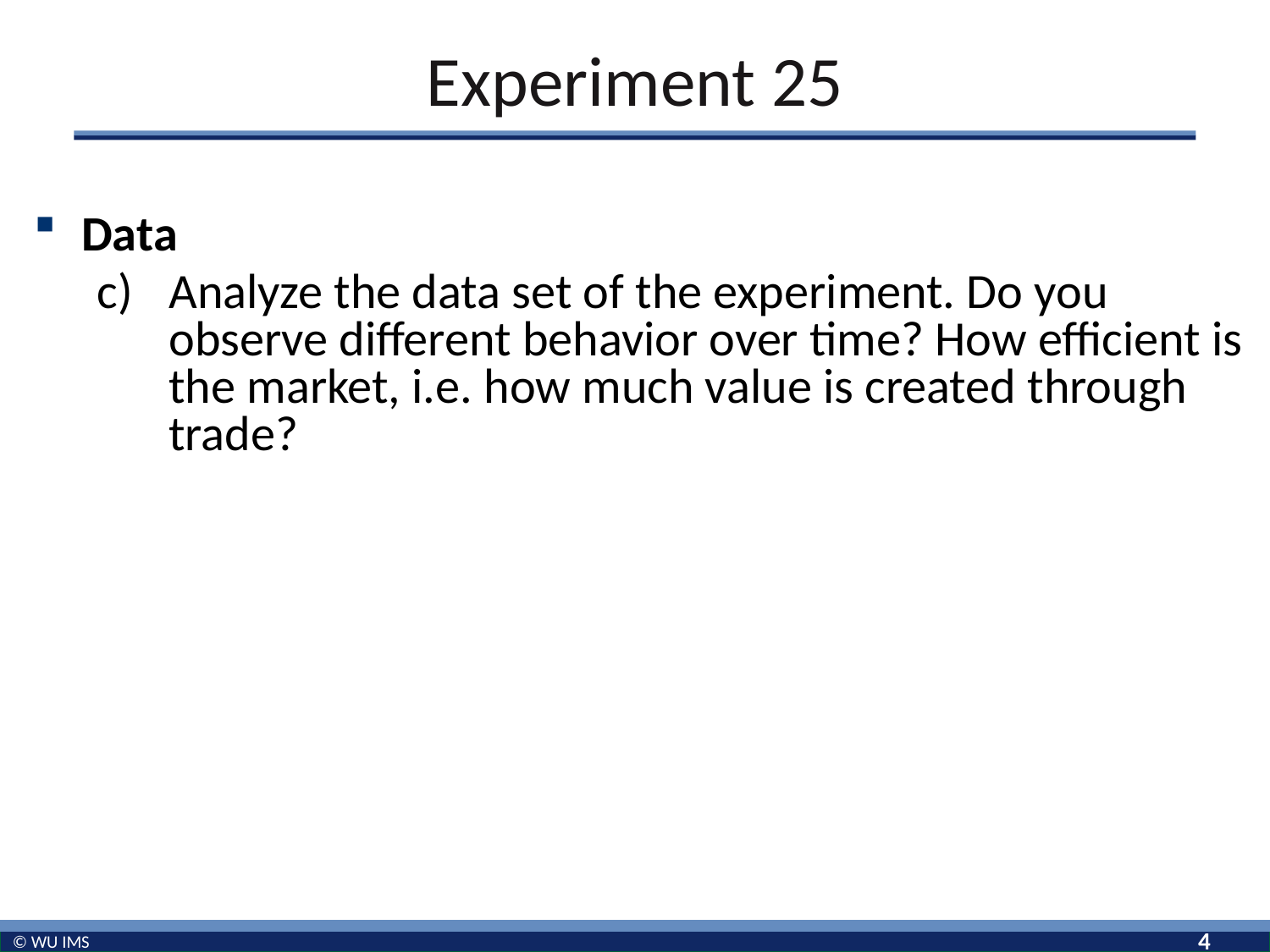

# Experiment 25

Data
Analyze the data set of the experiment. Do you observe different behavior over time? How efficient is the market, i.e. how much value is created through trade?

4